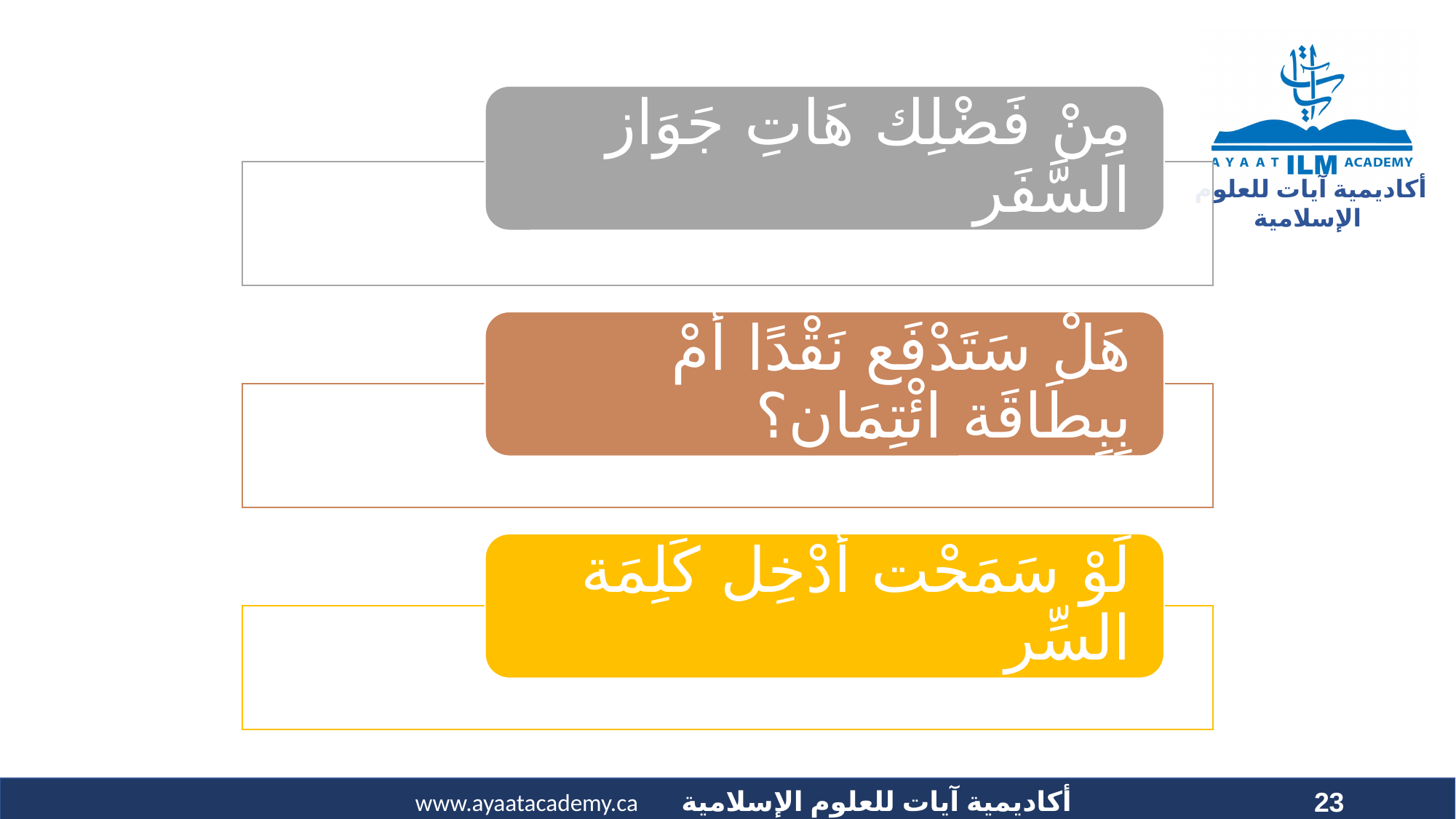

مِنْ فَضْلِك هَاتِ جَوَاز السَّفَر
هَلْ سَتَدْفَع نَقْدًا أَمْ بِبِطَاقَة ائْتِمَان؟
لَوْ سَمَحْت أَدْخِل كَلِمَة السِّر
23